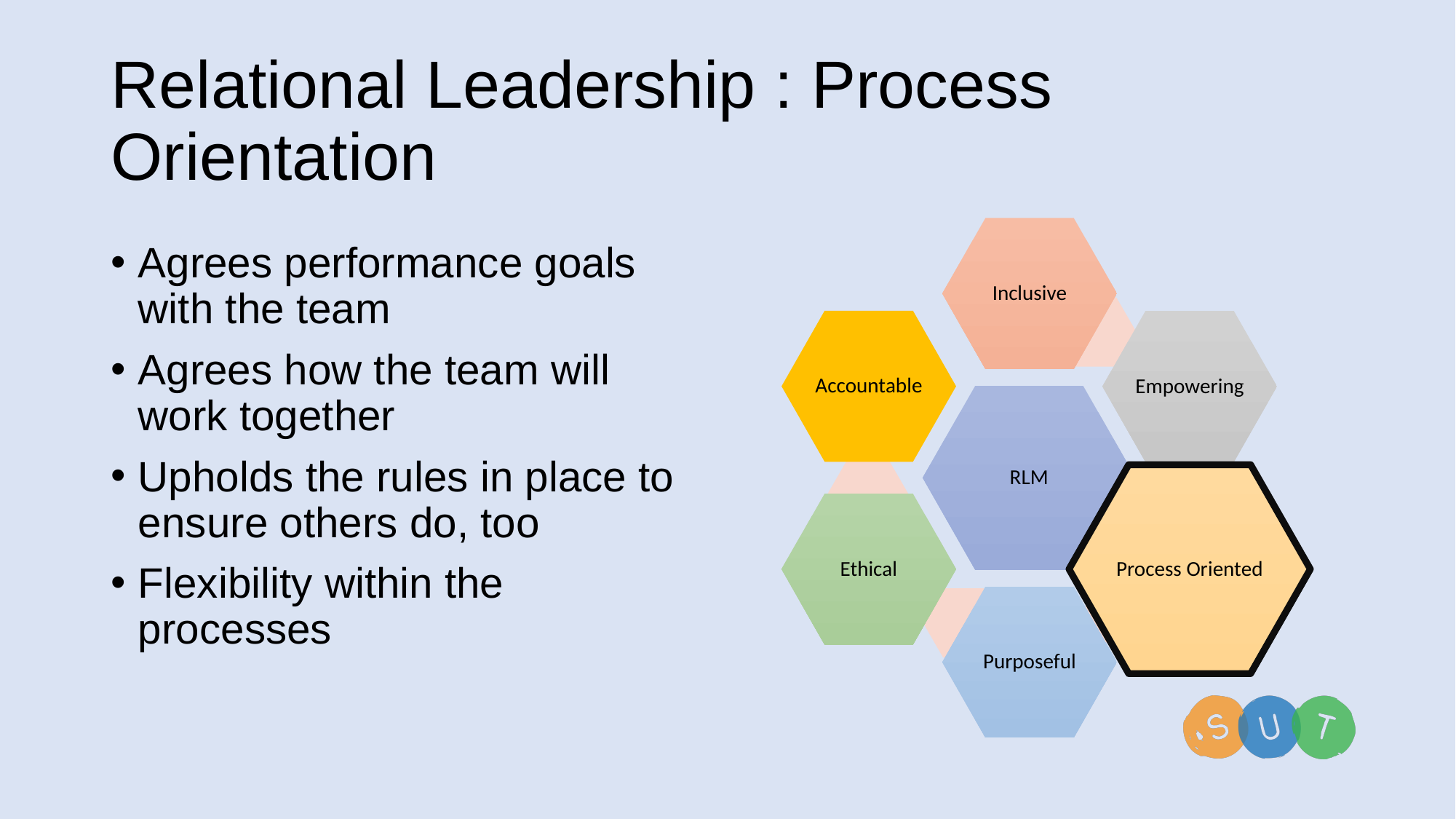

# Relational Leadership : Process Orientation
Agrees performance goals with the team
Agrees how the team will work together
Upholds the rules in place to ensure others do, too
Flexibility within the processes

RLM
Inclusive
Empowering
Process Oriented
Purposeful
Ethical
Accountable